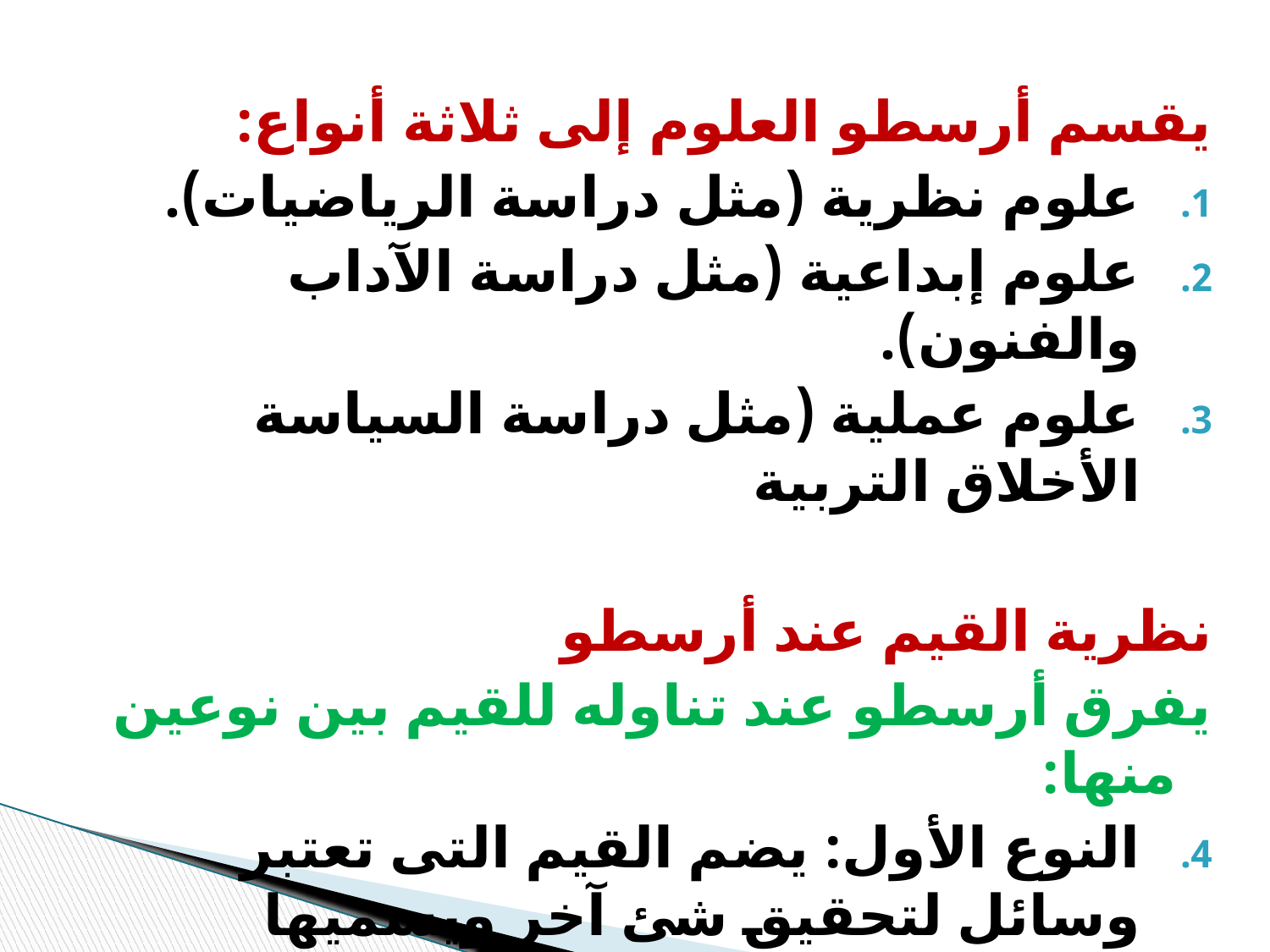

يقسم أرسطو العلوم إلى ثلاثة أنواع:
علوم نظرية (مثل دراسة الرياضيات).
علوم إبداعية (مثل دراسة الآداب والفنون).
علوم عملية (مثل دراسة السياسة الأخلاق التربية

نظرية القيم عند أرسطو
	يفرق أرسطو عند تناوله للقيم بين نوعين منها:
النوع الأول: يضم القيم التى تعتبر وسائل لتحقيق شئ آخر ويسميها (الوسائل).
النوع الثانى: الغايات أو الأهداف وهناك أهداف متعددة يختار من بينها الإنسان ما هو خير.